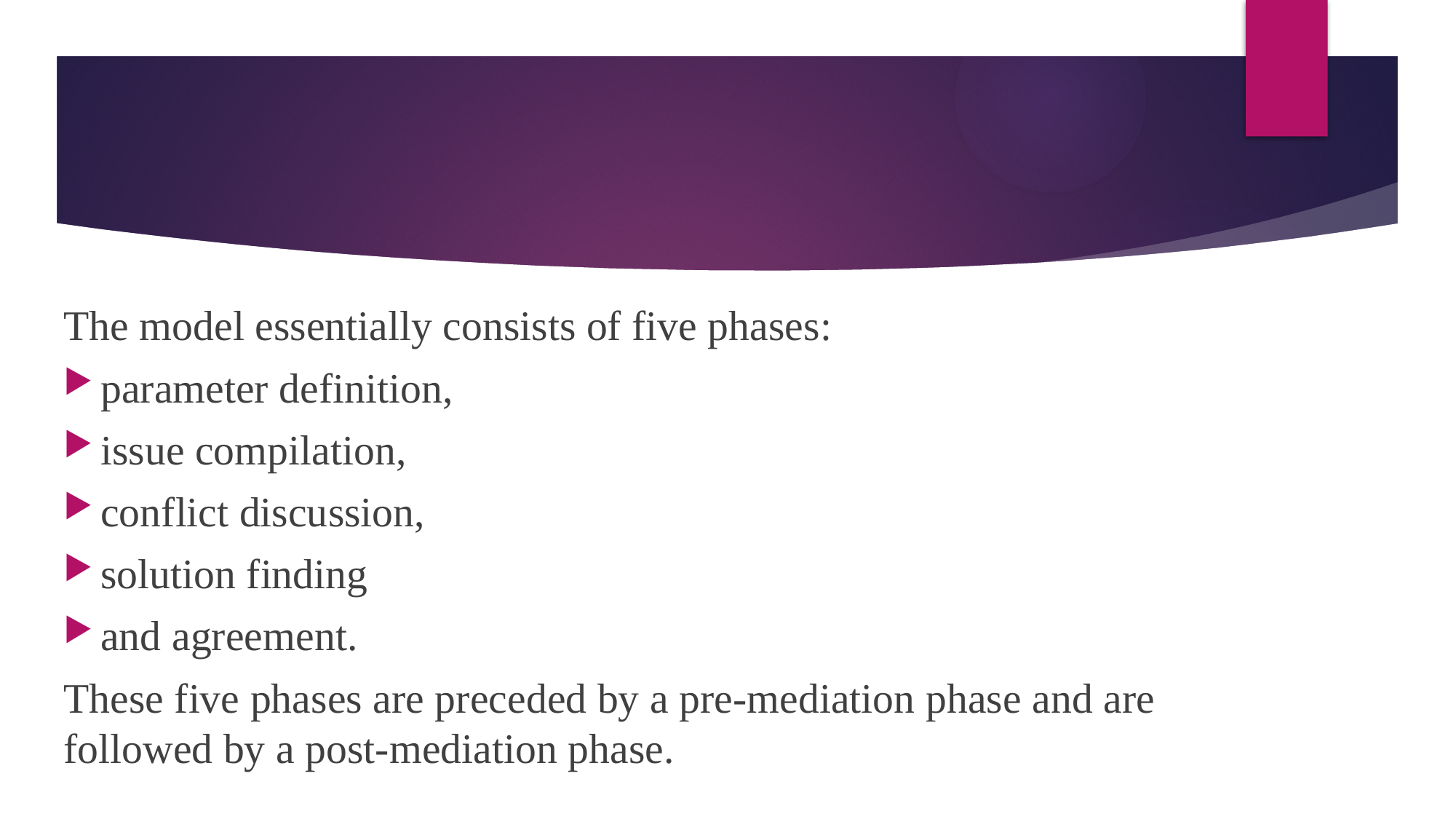

#
The model essentially consists of five phases:
parameter definition,
issue compilation,
conflict discussion,
solution finding
and agreement.
These five phases are preceded by a pre-mediation phase and are followed by a post-mediation phase.